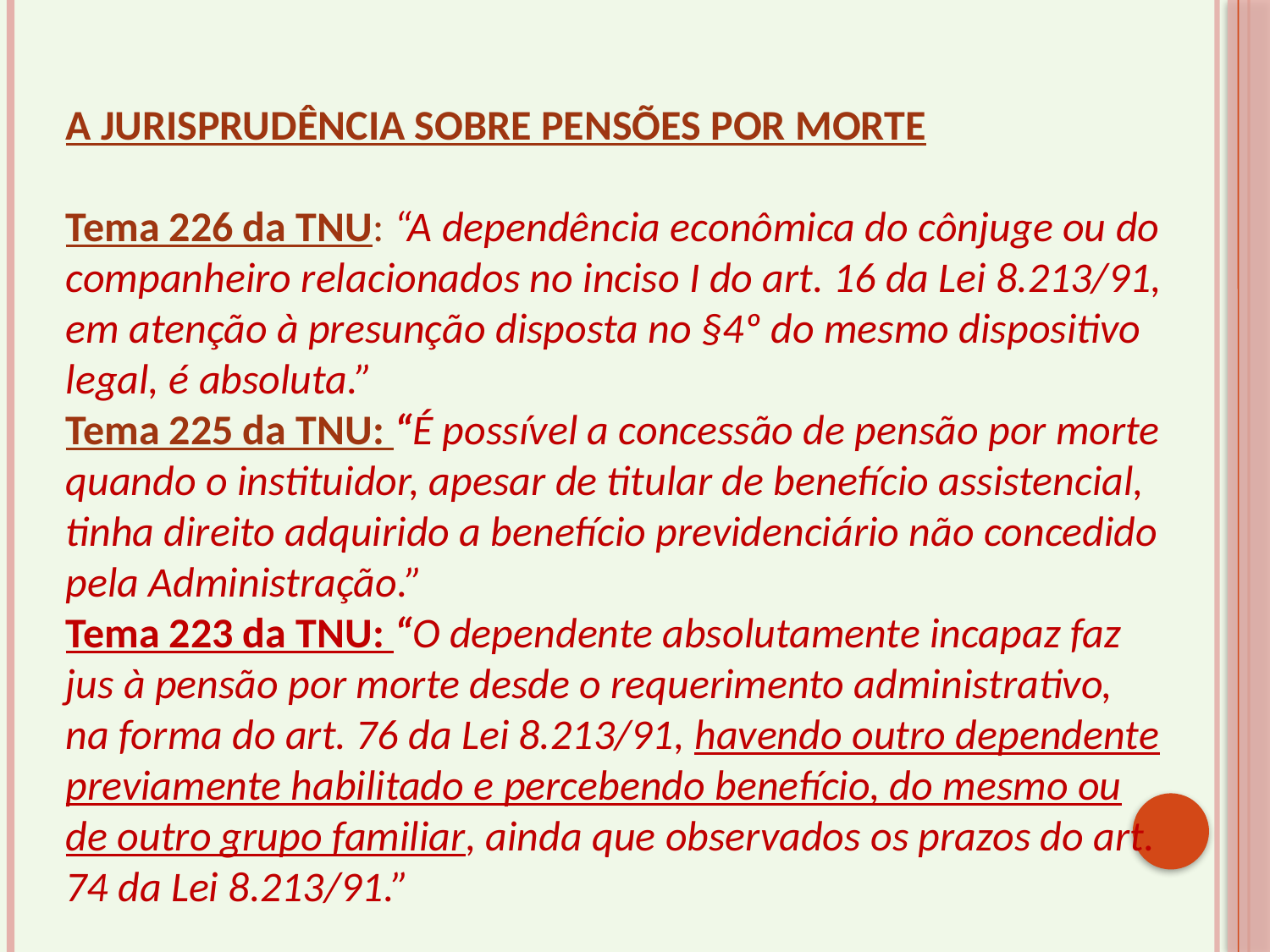

A JURISPRUDÊNCIA SOBRE PENSÕES POR MORTE

Tema 226 da TNU: “A dependência econômica do cônjuge ou do companheiro relacionados no inciso I do art. 16 da Lei 8.213/91, em atenção à presunção disposta no §4º do mesmo dispositivo legal, é absoluta.”
Tema 225 da TNU: “É possível a concessão de pensão por morte quando o instituidor, apesar de titular de benefício assistencial, tinha direito adquirido a benefício previdenciário não concedido pela Administração.”
Tema 223 da TNU: “O dependente absolutamente incapaz faz jus à pensão por morte desde o requerimento administrativo, na forma do art. 76 da Lei 8.213/91, havendo outro dependente previamente habilitado e percebendo benefício, do mesmo ou de outro grupo familiar, ainda que observados os prazos do art. 74 da Lei 8.213/91.”